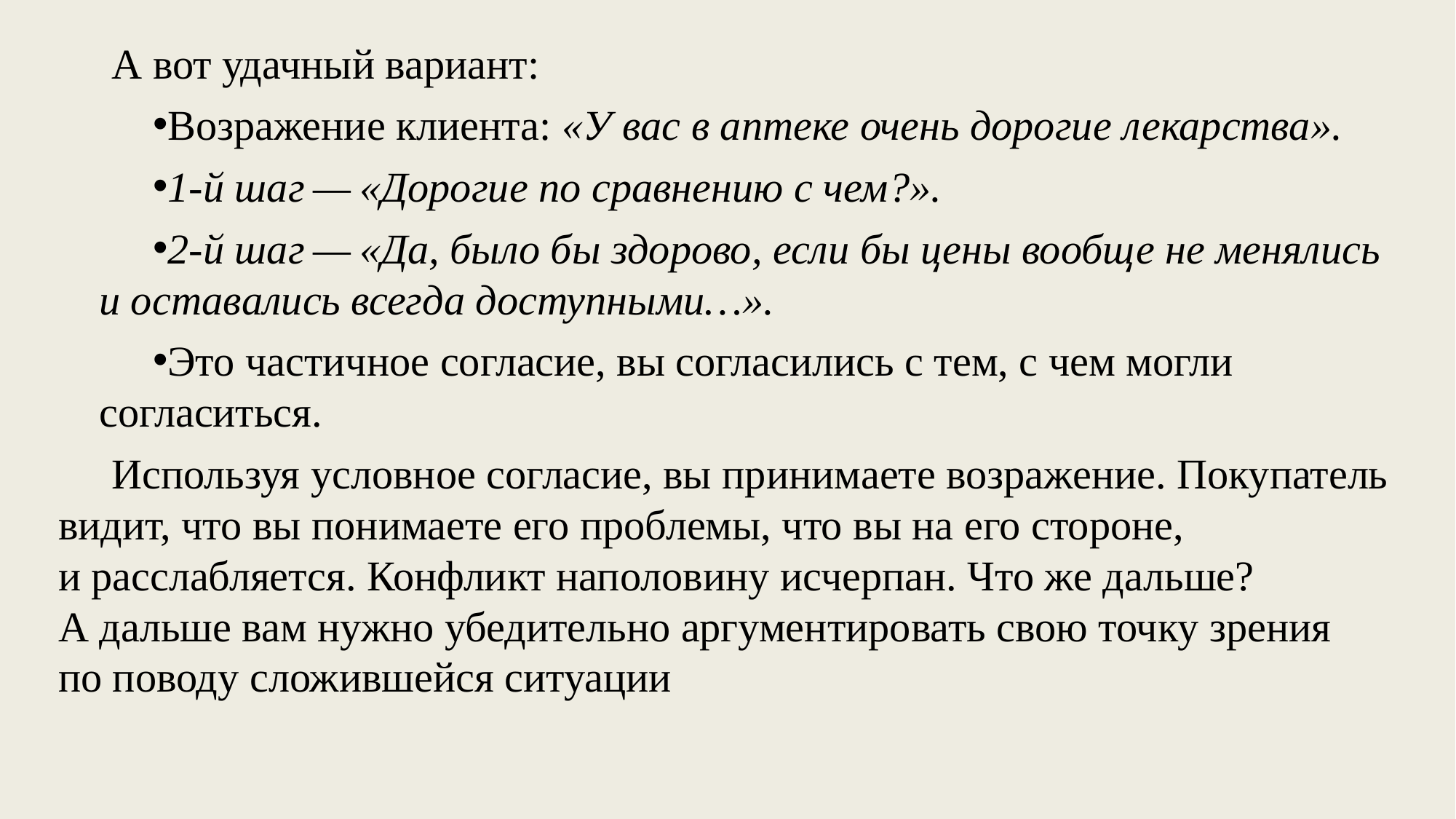

А вот удачный вариант:
Возражение клиента: «У вас в аптеке очень дорогие лекарства».
1‑й шаг — «Дорогие по сравнению с чем?».
2‑й шаг — «Да, было бы здорово, если бы цены вообще не менялись и оставались всегда доступными…».
Это частичное согласие, вы согласились с тем, с чем могли согласиться.
Используя условное согласие, вы принимаете возражение. Покупатель видит, что вы понимаете его проблемы, что вы на его стороне, и расслабляется. Конфликт наполовину исчерпан. Что же дальше? А дальше вам нужно убедительно аргументировать свою точку зрения по поводу сложившейся ситуации